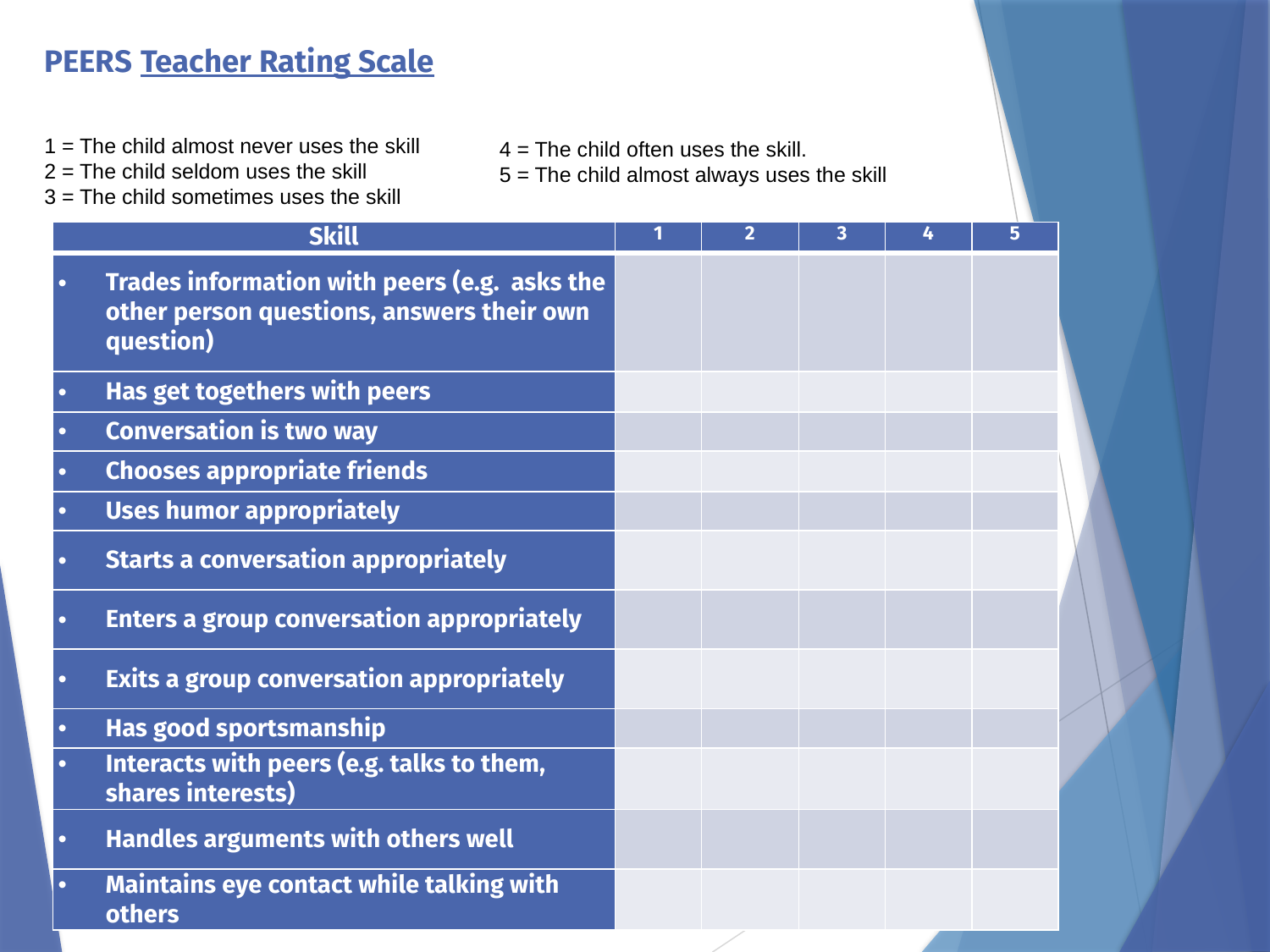

# PEERS Teacher Rating Scale
1 = The child almost never uses the skill
2 = The child seldom uses the skill
3 = The child sometimes uses the skill
4 = The child often uses the skill.
5 = The child almost always uses the skill
| Skill | 1 | 2 | 3 | 4 | 5 |
| --- | --- | --- | --- | --- | --- |
| Trades information with peers (e.g. asks the other person questions, answers their own question) |  |  |  |  |  |
| Has get togethers with peers |  |  |  |  |  |
| Conversation is two way |  |  |  |  |  |
| Chooses appropriate friends |  |  |  |  |  |
| Uses humor appropriately |  |  |  |  |  |
| Starts a conversation appropriately |  |  |  |  |  |
| Enters a group conversation appropriately |  |  |  |  |  |
| Exits a group conversation appropriately |  |  |  |  |  |
| Has good sportsmanship |  |  |  |  |  |
| Interacts with peers (e.g. talks to them, shares interests) |  |  |  |  |  |
| Handles arguments with others well |  |  |  |  |  |
| Maintains eye contact while talking with others |  |  |  |  |  |